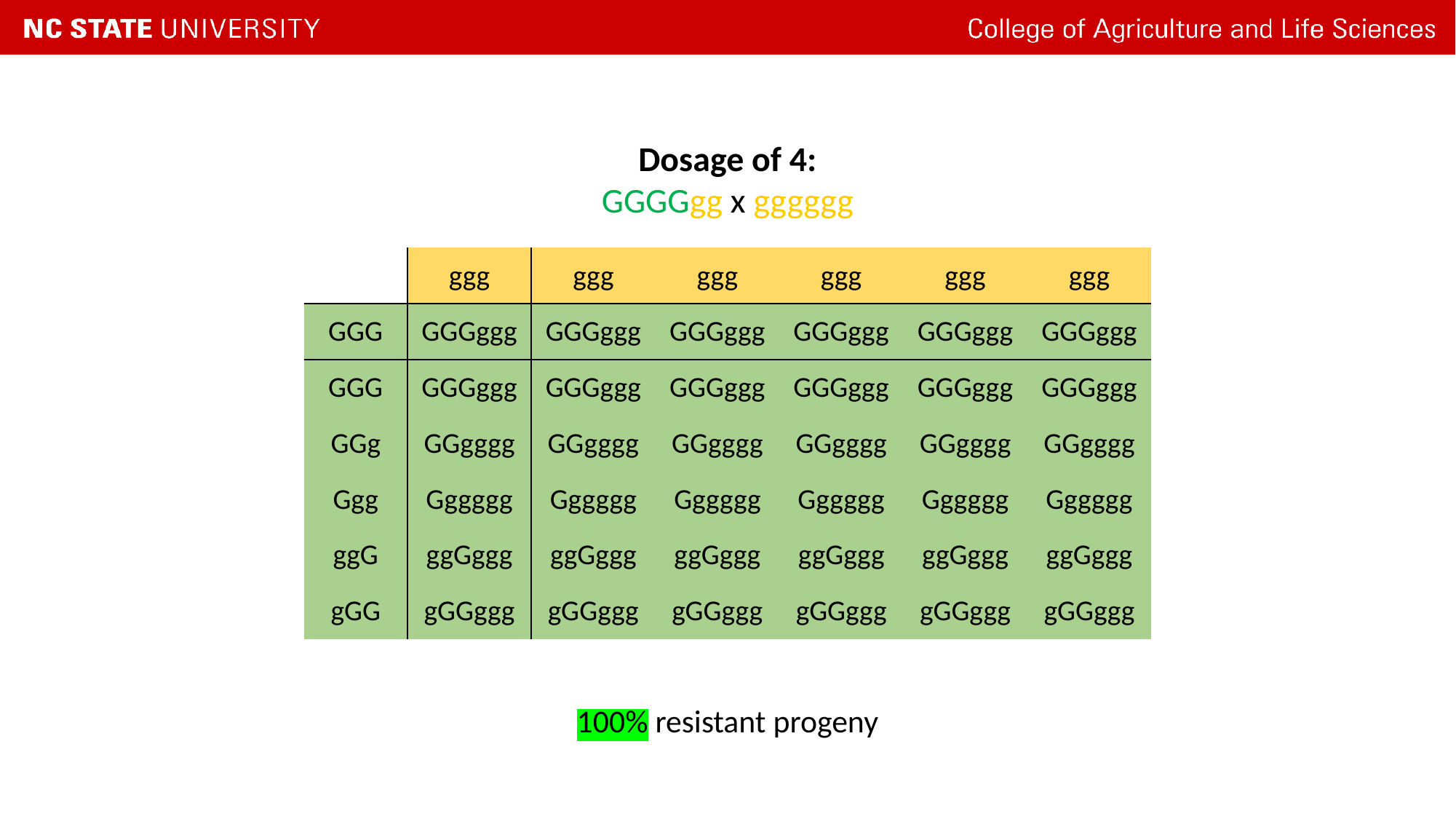

Dosage of 4:
GGGGgg x gggggg
|  | ggg | ggg | ggg | ggg | ggg | ggg |
| --- | --- | --- | --- | --- | --- | --- |
| GGG | GGGggg | GGGggg | GGGggg | GGGggg | GGGggg | GGGggg |
| GGG | GGGggg | GGGggg | GGGggg | GGGggg | GGGggg | GGGggg |
| GGg | GGgggg | GGgggg | GGgggg | GGgggg | GGgggg | GGgggg |
| Ggg | Gggggg | Gggggg | Gggggg | Gggggg | Gggggg | Gggggg |
| ggG | ggGggg | ggGggg | ggGggg | ggGggg | ggGggg | ggGggg |
| gGG | gGGggg | gGGggg | gGGggg | gGGggg | gGGggg | gGGggg |
100% resistant progeny